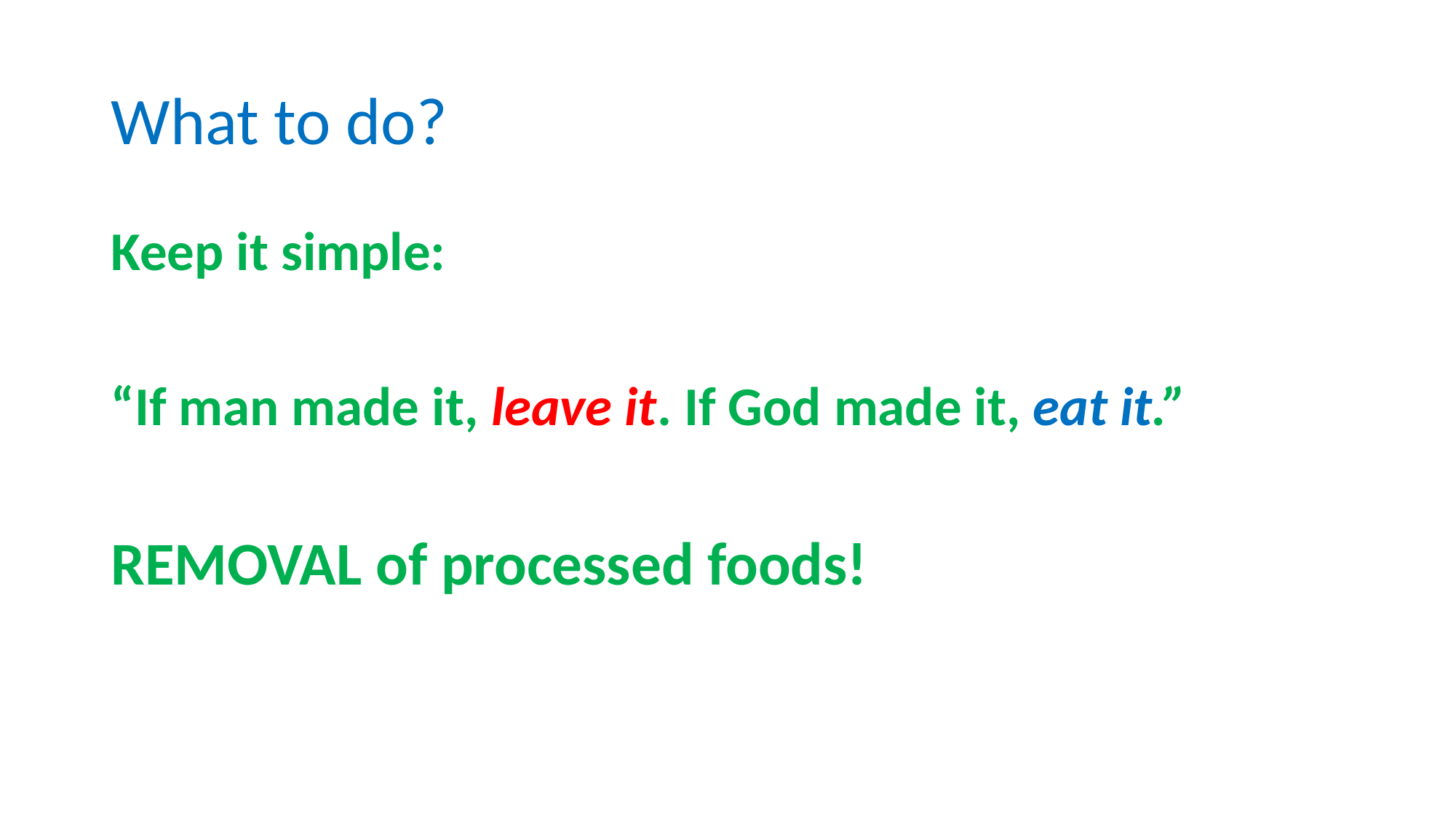

# What to do?
Keep it simple:

“If man made it, leave it. If God made it, eat it.”

REMOVAL of processed foods!